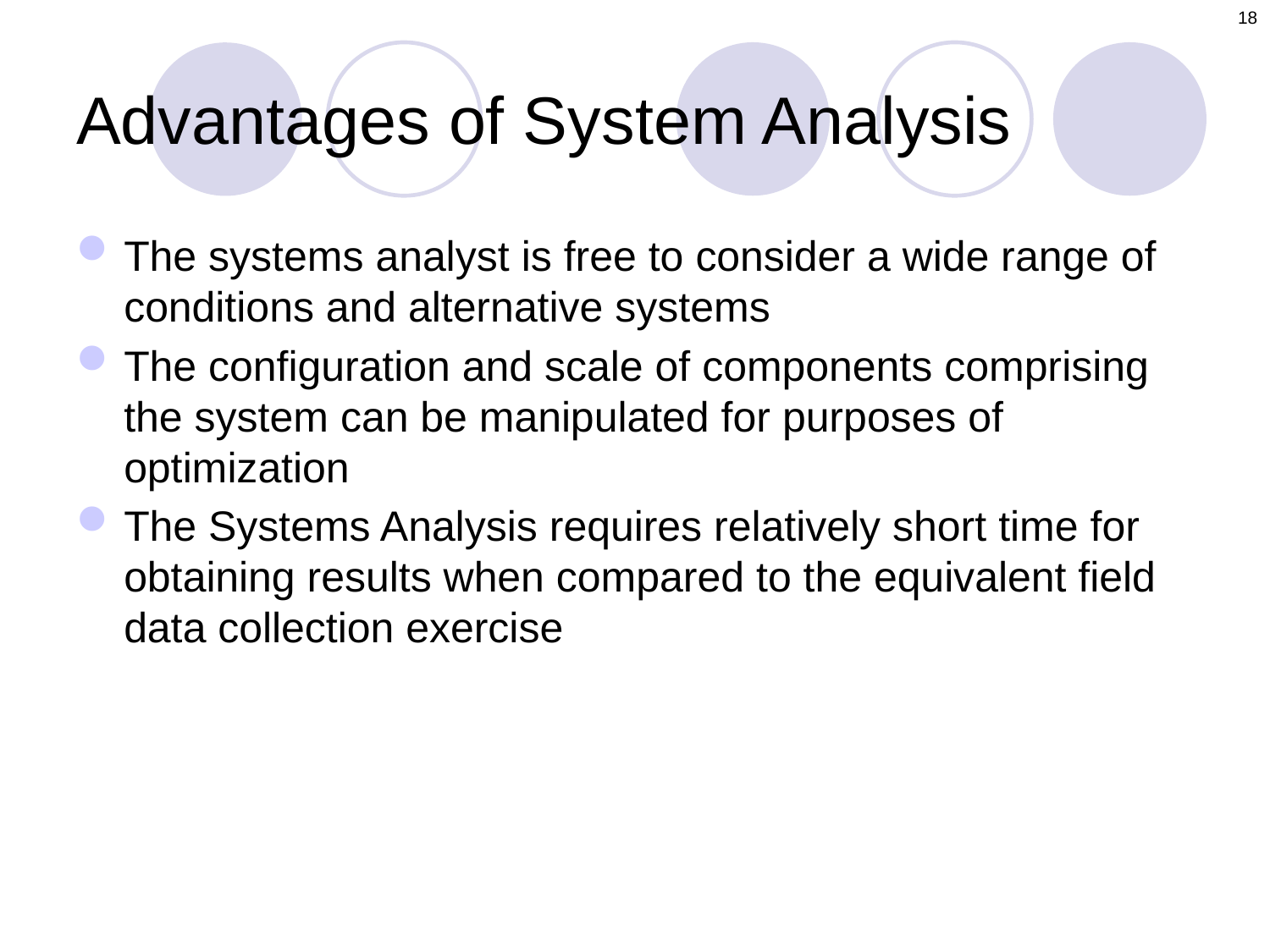

18
# Advantages of System Analysis
The systems analyst is free to consider a wide range of conditions and alternative systems
The configuration and scale of components comprising the system can be manipulated for purposes of optimization
The Systems Analysis requires relatively short time for obtaining results when compared to the equivalent field data collection exercise